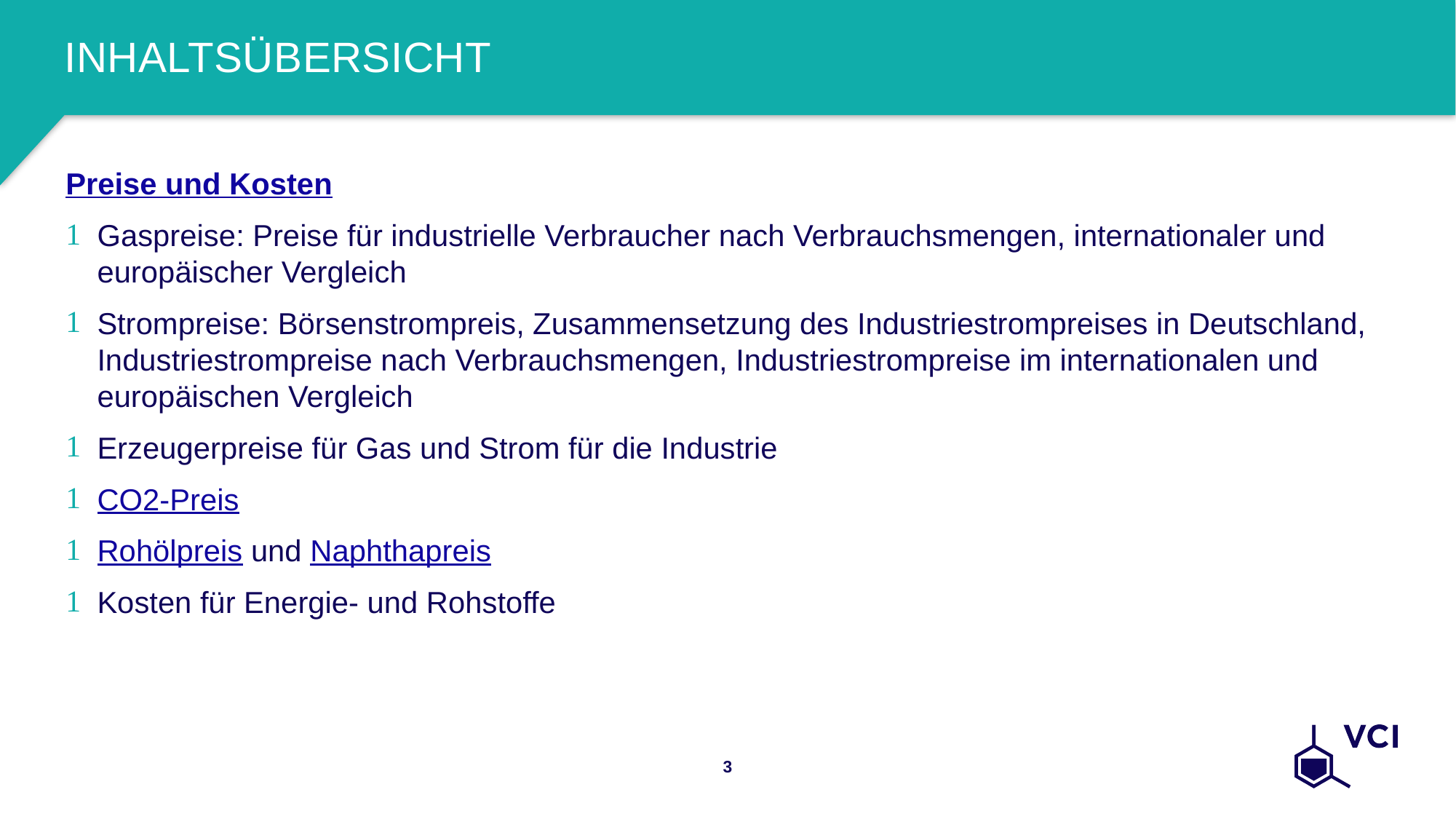

# Inhaltsübersicht
Preise und Kosten
Gaspreise: Preise für industrielle Verbraucher nach Verbrauchsmengen, internationaler und europäischer Vergleich
Strompreise: Börsenstrompreis, Zusammensetzung des Industriestrompreises in Deutschland, Industriestrompreise nach Verbrauchsmengen, Industriestrompreise im internationalen und europäischen Vergleich
Erzeugerpreise für Gas und Strom für die Industrie
CO2-Preis
Rohölpreis und Naphthapreis
Kosten für Energie- und Rohstoffe
3